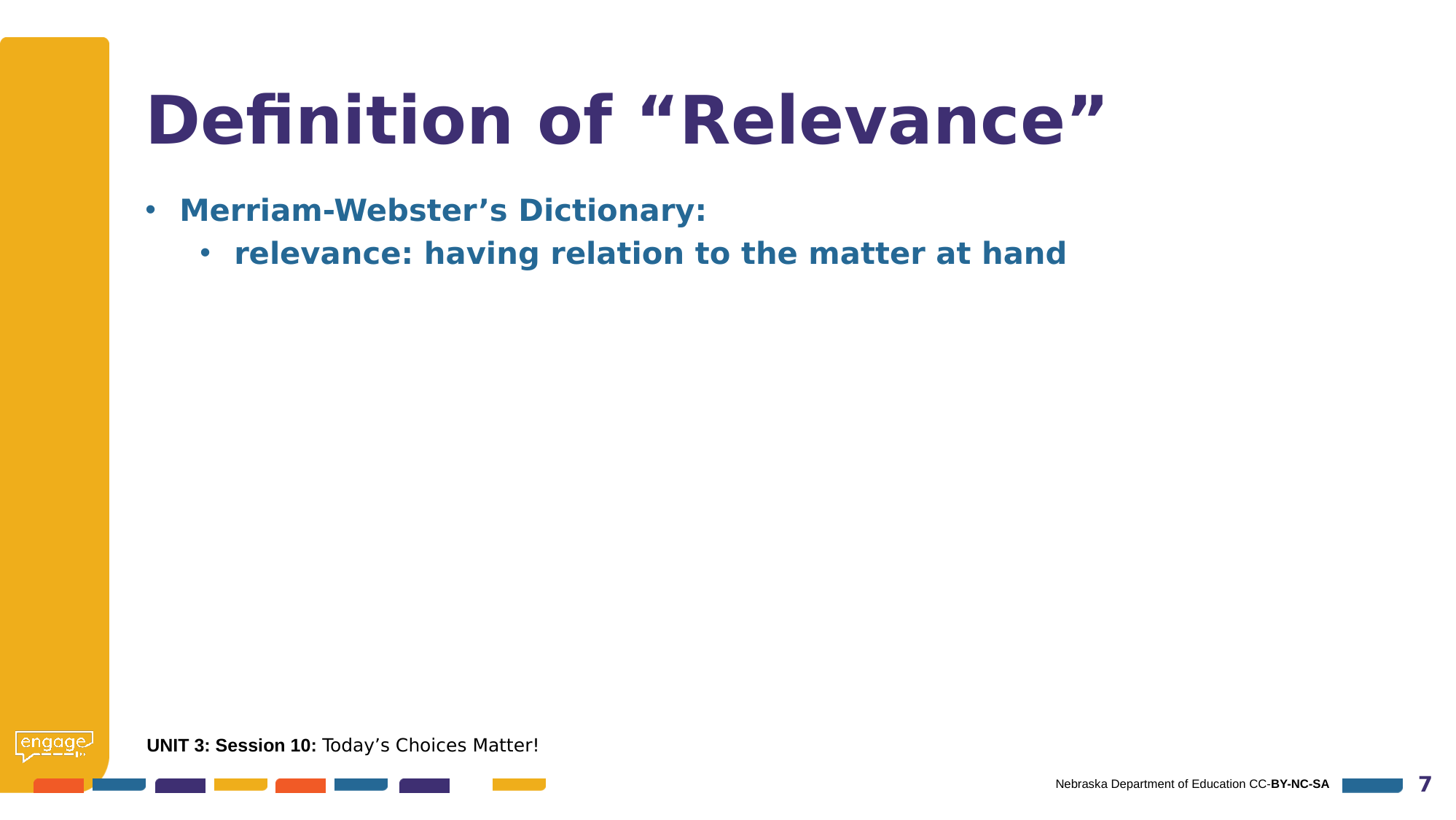

# Definition of “Relevance”
Merriam-Webster’s Dictionary:
relevance: having relation to the matter at hand

UNIT 3: Session 10: Today’s Choices Matter!